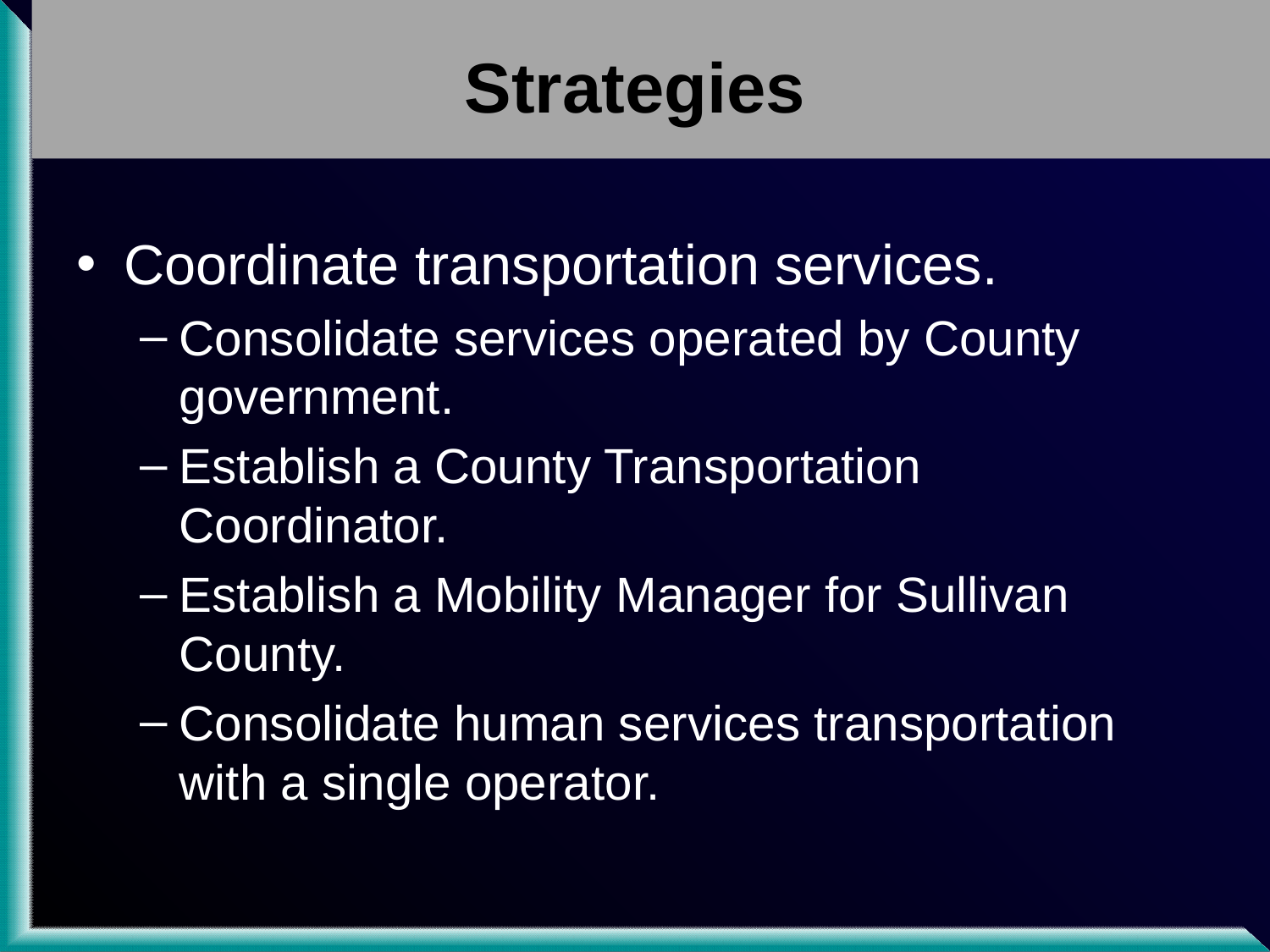

# Strategies
Coordinate transportation services.
Consolidate services operated by County government.
Establish a County Transportation Coordinator.
Establish a Mobility Manager for Sullivan County.
Consolidate human services transportation with a single operator.